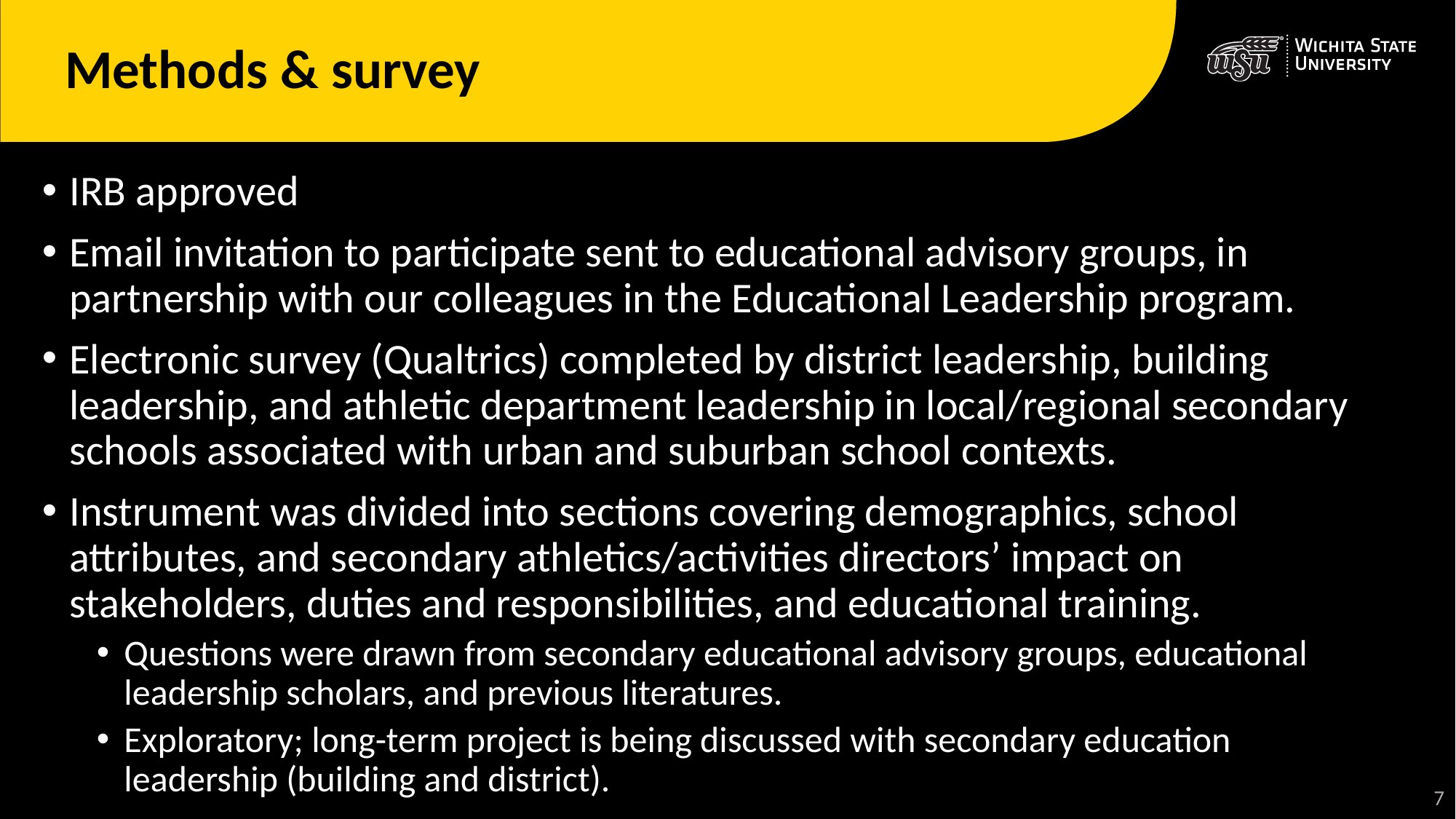

# Methods & survey
IRB approved
Email invitation to participate sent to educational advisory groups, in partnership with our colleagues in the Educational Leadership program.
Electronic survey (Qualtrics) completed by district leadership, building leadership, and athletic department leadership in local/regional secondary schools associated with urban and suburban school contexts.
Instrument was divided into sections covering demographics, school attributes, and secondary athletics/activities directors’ impact on stakeholders, duties and responsibilities, and educational training.
Questions were drawn from secondary educational advisory groups, educational leadership scholars, and previous literatures.
Exploratory; long-term project is being discussed with secondary education leadership (building and district).

7